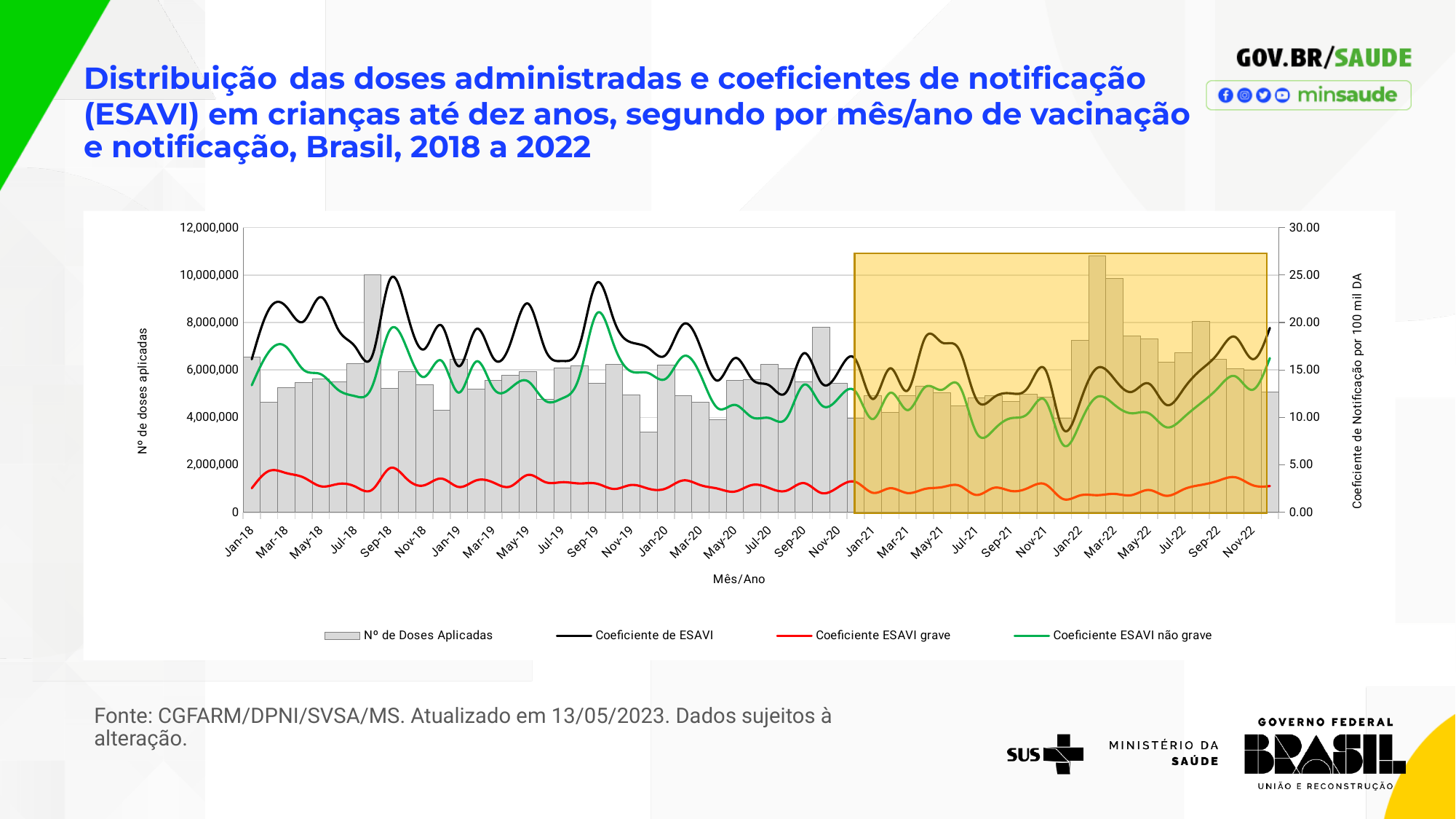

Distribuição das doses administradas e coeficientes de notificação (ESAVI) em crianças até dez anos, segundo por mês/ano de vacinação e notificação, Brasil, 2018 a 2022

### Chart

| Category | Nº de Doses Aplicadas | Coeficiente de ESAVI | Coeficiente ESAVI grave | Coeficiente ESAVI não grave |
|---|---|---|---|---|
| 43101 | 6550129.0 | 16.121819890875432 | 2.5343012328459484 | 13.389049284372872 |
| 43132 | 4636586.0 | 21.39505230788343 | 4.356653796564973 | 16.93056054605695 |
| 43160 | 5253243.0 | 21.662809049571855 | 4.130781690471962 | 17.41781219715136 |
| 43191 | 5475942.0 | 20.10612968508432 | 3.6706013321543582 | 15.011115895676031 |
| 43221 | 5614397.0 | 22.673850816035987 | 2.742948174131612 | 14.551874404321604 |
| 43252 | 5492700.0 | 19.280135452509693 | 2.985781127678555 | 12.908041582463998 |
| 43282 | 6276895.0 | 17.428999529225834 | 2.7083454478687314 | 12.235348846842268 |
| 43313 | 10000537.0 | 16.569110238780176 | 2.40987058994932 | 13.35928260652403 |
| 43344 | 5208523.0 | 24.49830786962062 | 4.646230802859083 | 19.199300838260672 |
| 43374 | 5929805.0 | 20.96190346900109 | 3.490839918007422 | 17.2181041366453 |
| 43405 | 5368639.0 | 17.19243927557804 | 2.849884300285417 | 14.268048196200192 |
| 43435 | 4310159.0 | 19.674448204811007 | 3.549753036952929 | 15.96228816616742 |
| 43466 | 6446067.0 | 15.389228811925163 | 2.668293705293476 | 12.612341758160442 |
| 43497 | 5182232.0 | 19.296704585977626 | 3.357626597960107 | 15.881187874259586 |
| 43525 | 5547448.0 | 16.241702490947187 | 3.1365773955880254 | 13.069072481616772 |
| 43556 | 5781539.0 | 17.867214940520164 | 2.732836360699115 | 13.093399525628039 |
| 43586 | 5915191.0 | 21.994217938186612 | 3.939010591543029 | 13.811895507685213 |
| 43617 | 4768456.0 | 17.175370811851888 | 3.1876146073278226 | 11.764814438887557 |
| 43647 | 6082852.0 | 15.946467216364955 | 3.1728537863489032 | 12.017389211508023 |
| 43678 | 6186207.0 | 17.63600862370108 | 3.0390189012427165 | 14.386844798436263 |
| 43709 | 5438345.0 | 24.180150395019073 | 3.0156233192267132 | 20.962259658039347 |
| 43739 | 6223457.0 | 20.165641057695105 | 2.458440702651276 | 17.54651795617773 |
| 43770 | 4962236.0 | 17.89515855352305 | 2.881765397695716 | 14.832023305622707 |
| 43800 | 3383394.0 | 17.290330360578757 | 2.482714103057462 | 14.659835656148825 |
| 43831 | 6200406.0 | 16.595687443693205 | 2.515964277177978 | 14.079723166515224 |
| 43862 | 4911468.0 | 19.810777551640363 | 3.359484374121953 | 16.430932666160096 |
| 43891 | 4644106.0 | 17.419929691527283 | 2.863845054354918 | 14.491486628427516 |
| 43922 | 3891096.0 | 13.877838017874655 | 2.4928709032108176 | 10.973771914134218 |
| 43952 | 5574977.0 | 16.251188121493595 | 2.1883498353446122 | 11.318432345102051 |
| 43983 | 5586310.0 | 14.016407968766503 | 2.882045572121848 | 10.006605433640454 |
| 44013 | 6233100.0 | 13.364136625435176 | 2.5508976271839052 | 9.930853026583883 |
| 44044 | 6037171.0 | 12.721190107088237 | 2.2858388473674176 | 9.95499382078129 |
| 44075 | 5495035.0 | 16.760584782444514 | 3.075503613716746 | 13.448503967672636 |
| 44105 | 7789794.0 | 13.671735093379876 | 2.041132281546855 | 11.322507373108968 |
| 44136 | 5440264.0 | 14.815457485151455 | 2.6653118304552867 | 12.021475428398327 |
| 44166 | 3975414.0 | 16.073797596929527 | 3.1946358291237087 | 12.703079478011599 |
| 44197 | 4915928.0 | 11.94077700080229 | 2.0545459575486054 | 9.825204925702737 |
| 44228 | 4217909.0 | 15.173395158596357 | 2.5368020030778284 | 12.589176295647915 |
| 44256 | 4929437.0 | 12.820936752006364 | 2.0286292329123996 | 10.772021226764842 |
| 44287 | 5324313.0 | 18.31222168944613 | 2.4604113244281467 | 13.166017850565884 |
| 44317 | 5025361.0 | 17.889262084853208 | 2.6465760370250018 | 12.914495097964107 |
| 44348 | 4482785.0 | 17.132206875859538 | 2.8107526905707054 | 13.362229060728989 |
| 44378 | 4815855.0 | 11.87743401742785 | 1.8272975411427461 | 8.388956893428063 |
| 44409 | 4930235.0 | 12.108956266790528 | 2.575942120406025 | 8.70141078467862 |
| 44440 | 4668447.0 | 12.530933734494576 | 2.2491419523451803 | 9.917644989864938 |
| 44470 | 4977232.0 | 13.200108011842728 | 2.5717105411200443 | 10.44757407330018 |
| 44501 | 4865896.0 | 15.00237571867545 | 2.9388215448912183 | 11.755286179564873 |
| 44531 | 3960294.0 | 8.812477053471282 | 1.4140364326486872 | 7.145934114992473 |
| 44562 | 7244147.0 | 11.595568118648062 | 1.7807479610780952 | 9.373084229240517 |
| 44593 | 10811855.0 | 15.21478044239402 | 1.8035757971226953 | 12.171824353915216 |
| 44621 | 9842022.0 | 14.02150899479802 | 1.9406581289901608 | 11.31881233348188 |
| 44652 | 7437548.0 | 12.692355061103472 | 1.8151143360688227 | 10.433546109551159 |
| 44682 | 7319785.0 | 13.552310621145294 | 2.3497957931824502 | 10.423803431384938 |
| 44713 | 6321296.0 | 11.326791214966045 | 1.7401494883327722 | 8.96967963531529 |
| 44743 | 6739467.0 | 12.998060529118995 | 2.418588888409128 | 9.985952895087994 |
| 44774 | 8052493.0 | 15.01398386810147 | 2.8810953328366757 | 11.499544302615352 |
| 44805 | 6447011.0 | 16.767460145484474 | 3.3193676883752796 | 13.106849049893043 |
| 44835 | 6043517.0 | 18.46606868153097 | 3.68990440500126 | 14.329404550363638 |
| 44866 | 5978748.0 | 16.140502994941414 | 2.8601305825232974 | 12.912402395953134 |
| 44896 | 5064435.0 | 19.429610608093498 | 2.764375493021433 | 16.25057879111885 |
Fonte: CGFARM/DPNI/SVSA/MS. Atualizado em 13/05/2023. Dados sujeitos à alteração.